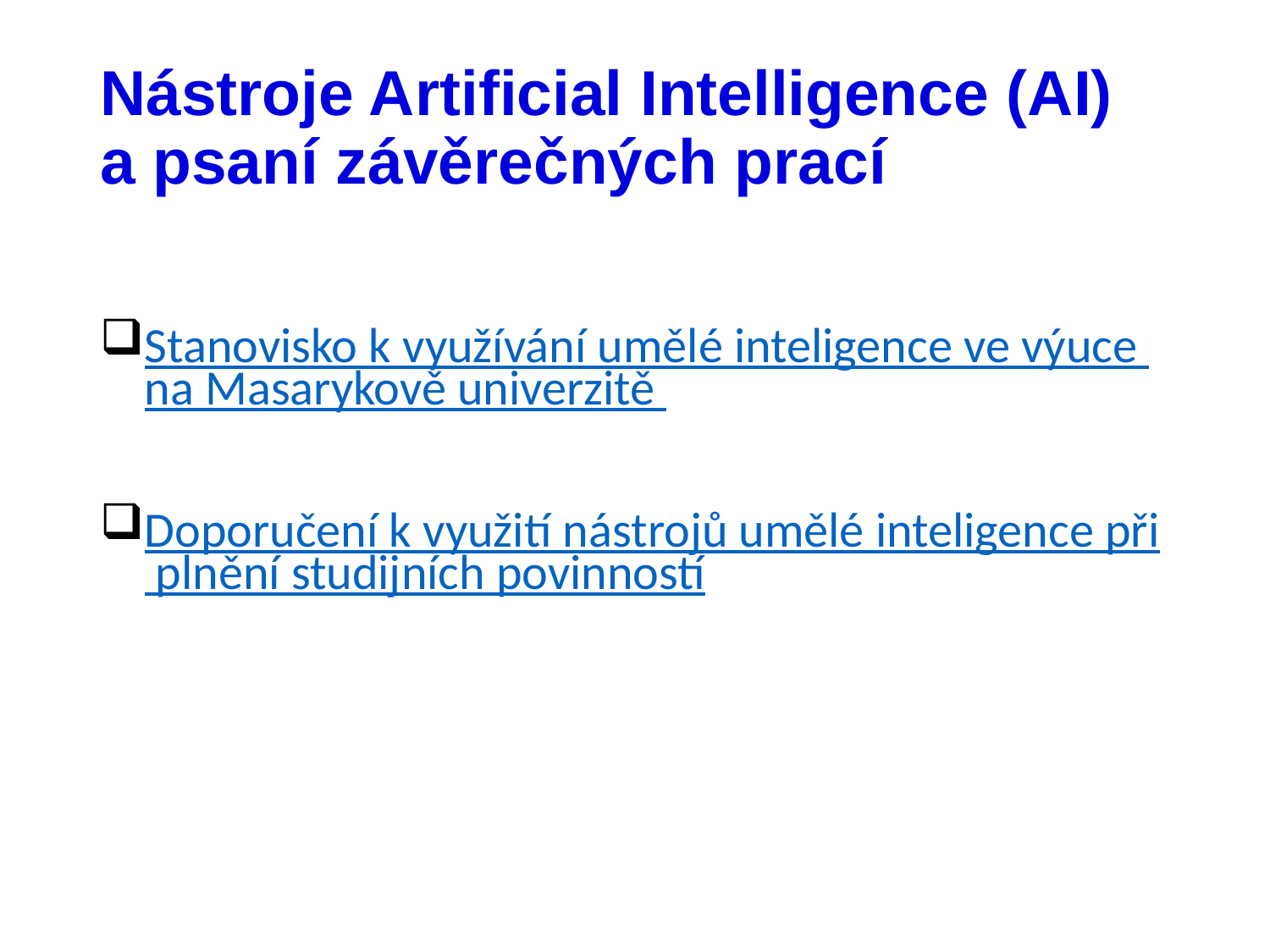

# Nástroje Artificial Intelligence (AI) a psaní závěrečných prací

Stanovisko k využívání umělé inteligence ve výuce na Masarykově univerzitě

Doporučení k využití nástrojů umělé inteligence při plnění studijních povinností